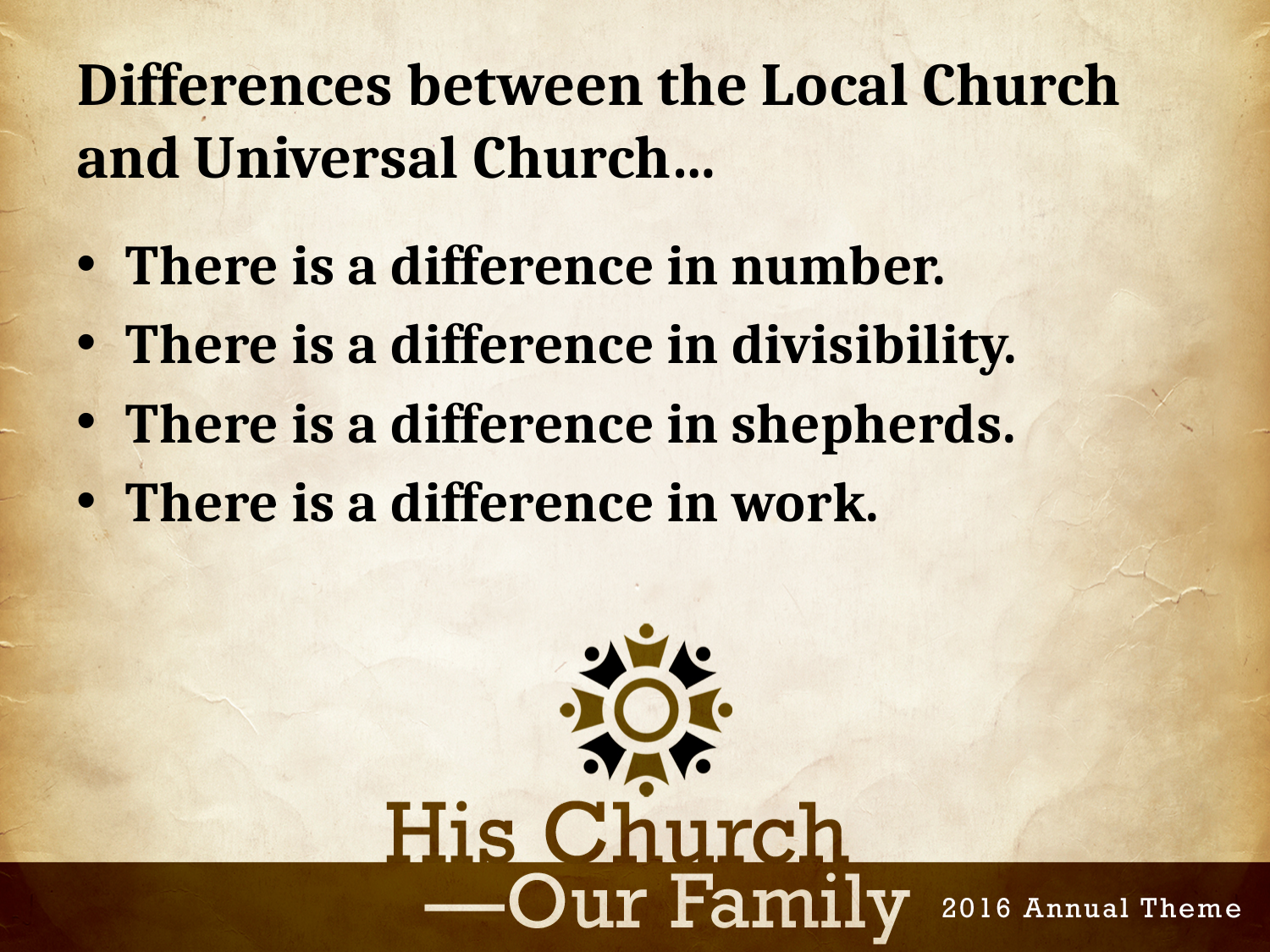

# Differences between the Local Church and Universal Church…
There is a difference in number.
There is a difference in divisibility.
There is a difference in shepherds.
There is a difference in work.